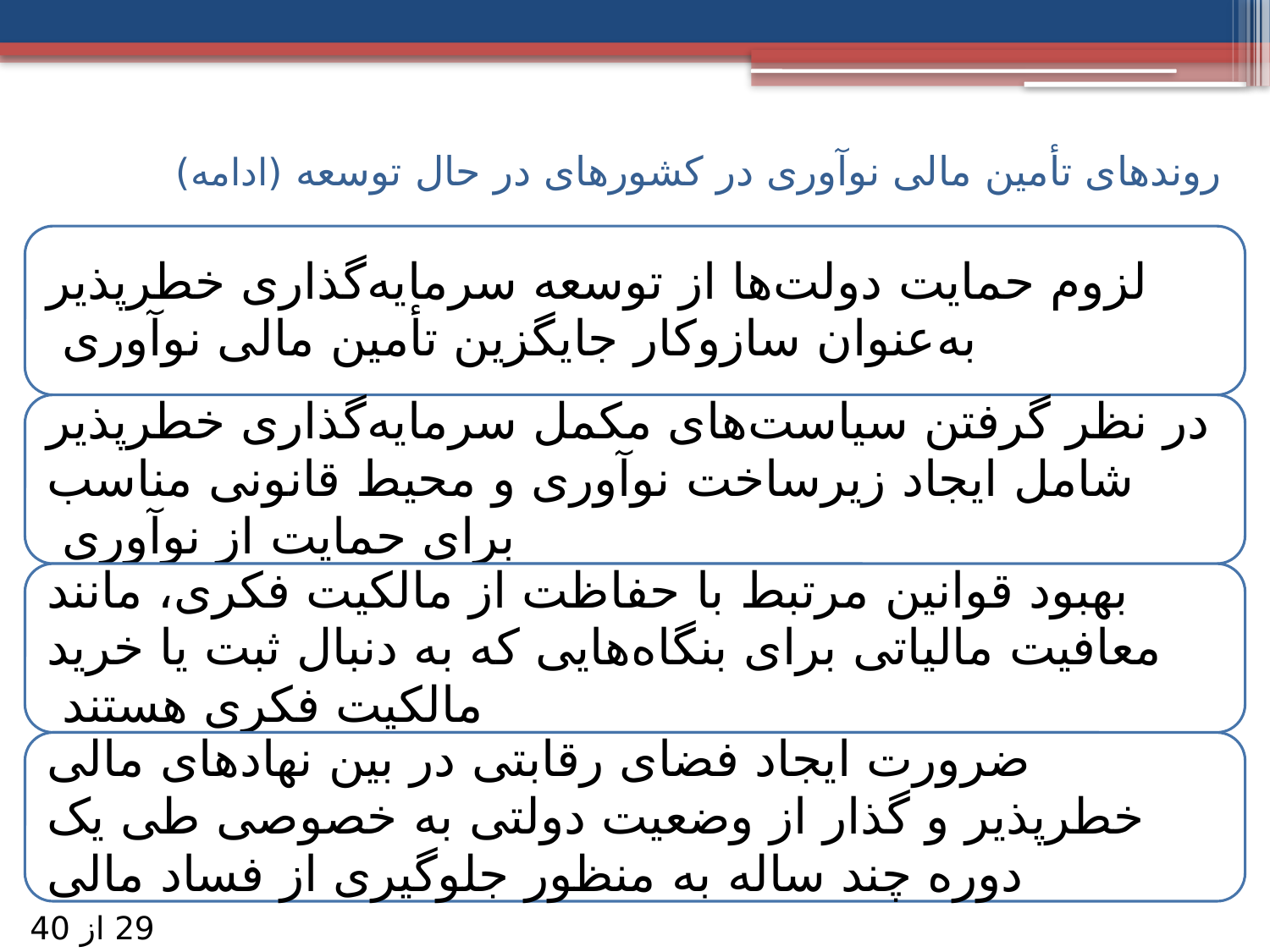

# روندهای تأمین مالی نوآوری در کشورهای در حال توسعه (ادامه)
لزوم حمایت دولت‌ها از توسعه سرمایه‌گذاری خطرپذیر به‌عنوان سازوکار جایگزین تأمین مالی نوآوری
بهبود قوانین مرتبط با حفاظت از مالکیت فکری، مانند معافیت مالیاتی برای بنگاه‌هایی که به دنبال ثبت یا خرید مالکیت فکری هستند
ضرورت ایجاد فضای رقابتی در بین نهادهای مالی خطرپذیر و گذار از وضعیت دولتی به خصوصی طی یک دوره چند ساله به منظور جلوگیری از فساد مالی
در نظر گرفتن سیاست‌های مکمل سرمایه‌گذاری خطرپذیر شامل ایجاد زیرساخت نوآوری و محیط قانونی مناسب برای حمایت از نوآوری
29 از 40